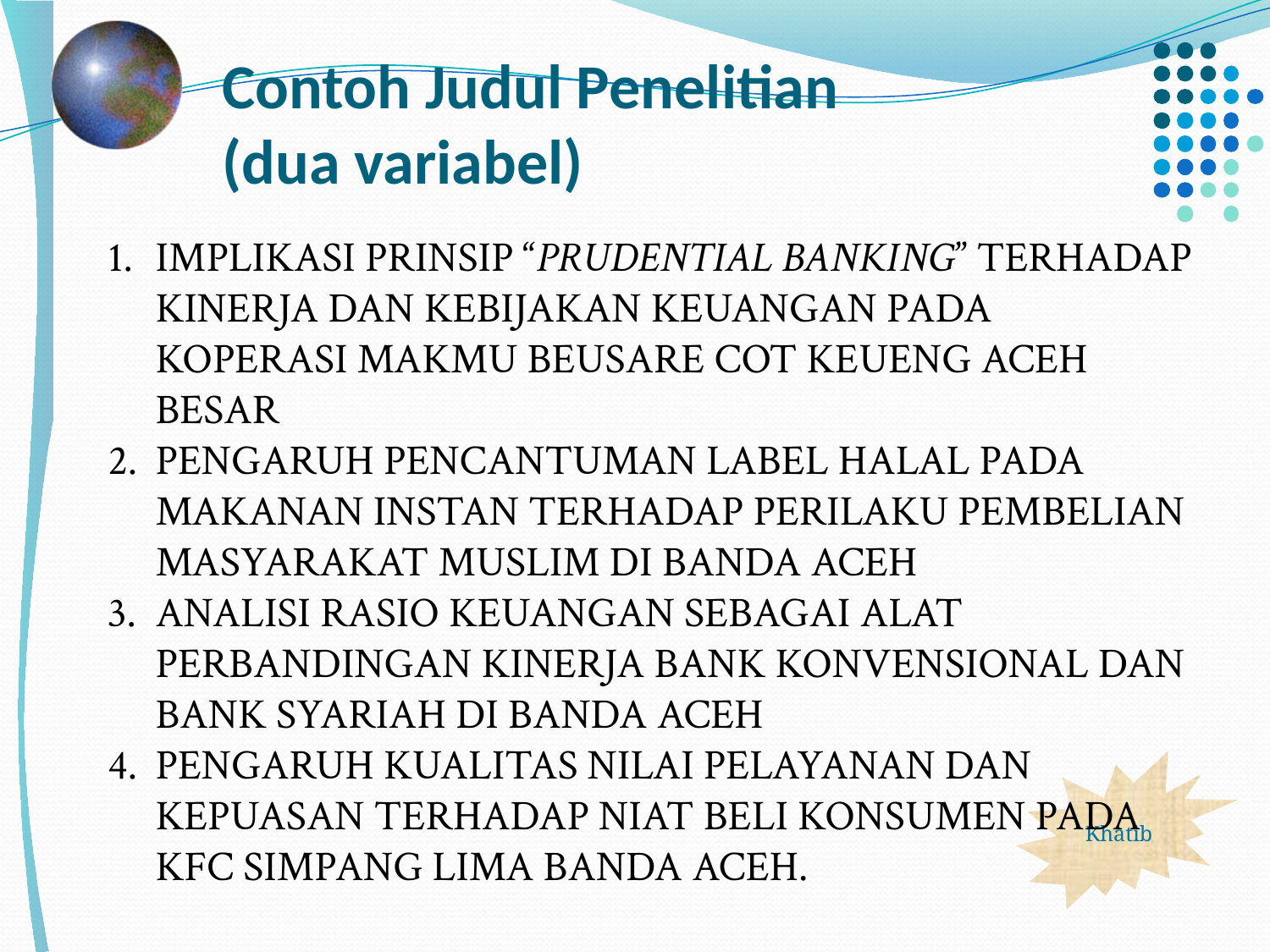

# Contoh Judul Penelitian (dua variabel)
IMPLIKASI PRINSIP “PRUDENTIAL BANKING” TERHADAP KINERJA DAN KEBIJAKAN KEUANGAN PADA KOPERASI MAKMU BEUSARE COT KEUENG ACEH BESAR
PENGARUH PENCANTUMAN LABEL HALAL PADA MAKANAN INSTAN TERHADAP PERILAKU PEMBELIAN MASYARAKAT MUSLIM DI BANDA ACEH
ANALISI RASIO KEUANGAN SEBAGAI ALAT PERBANDINGAN KINERJA BANK KONVENSIONAL DAN BANK SYARIAH DI BANDA ACEH
PENGARUH KUALITAS NILAI PELAYANAN DAN KEPUASAN TERHADAP NIAT BELI KONSUMEN PADA KFC SIMPANG LIMA BANDA ACEH.